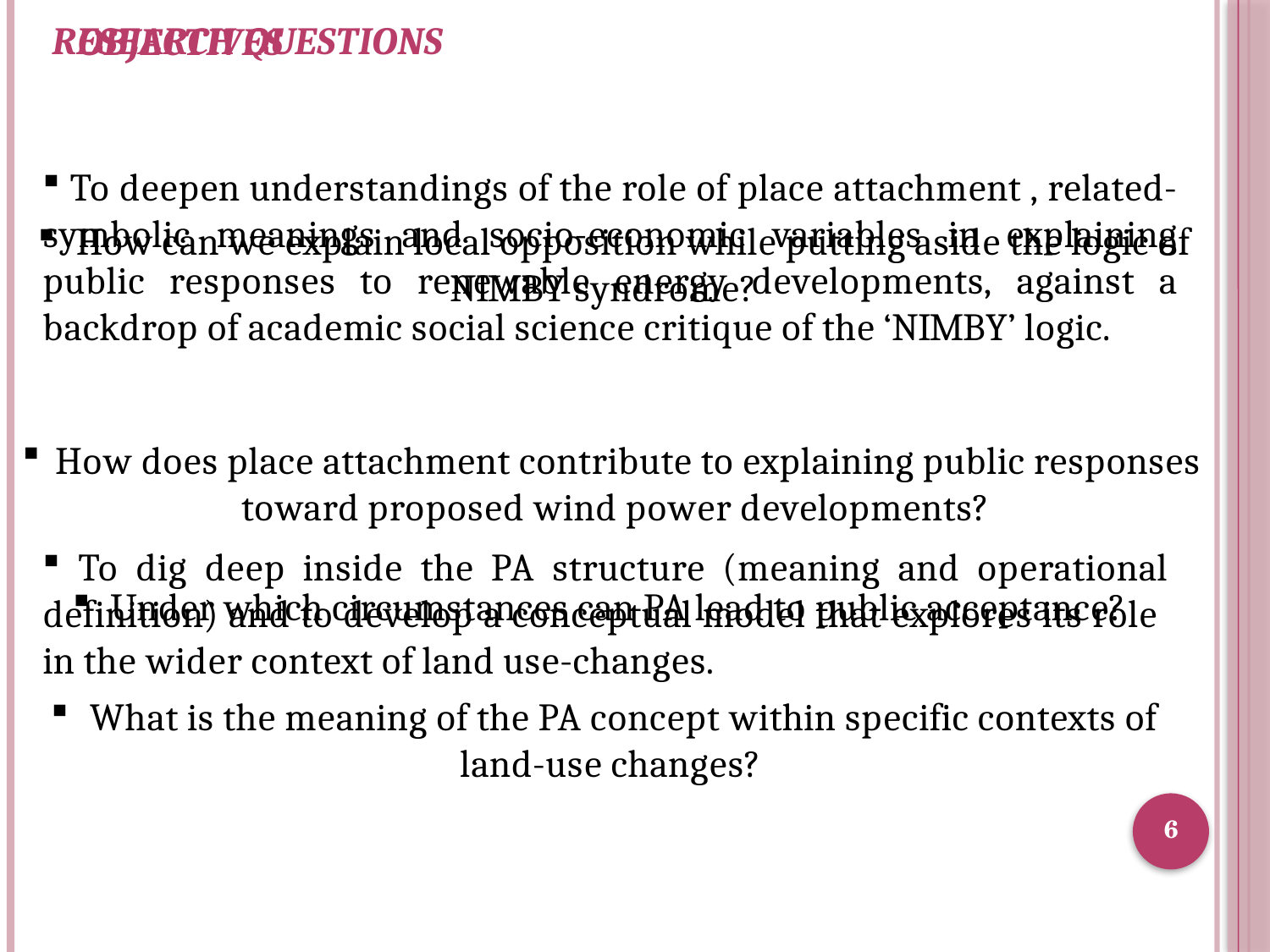

RESEARCH QUESTIONS
OBJECTIVES
 To deepen understandings of the role of place attachment , related-symbolic meanings and socio-economic variables in explaining public responses to renewable energy developments, against a backdrop of academic social science critique of the ‘NIMBY’ logic.
 How can we explain local opposition while putting aside the logic of NIMBY syndrome?
 How does place attachment contribute to explaining public responses toward proposed wind power developments?
 To dig deep inside the PA structure (meaning and operational definition) and to develop a conceptual model that explores its role  in the wider context of land use-changes.
 Under which circumstances can PA lead to public acceptance?
 What is the meaning of the PA concept within specific contexts of land-use changes?
6